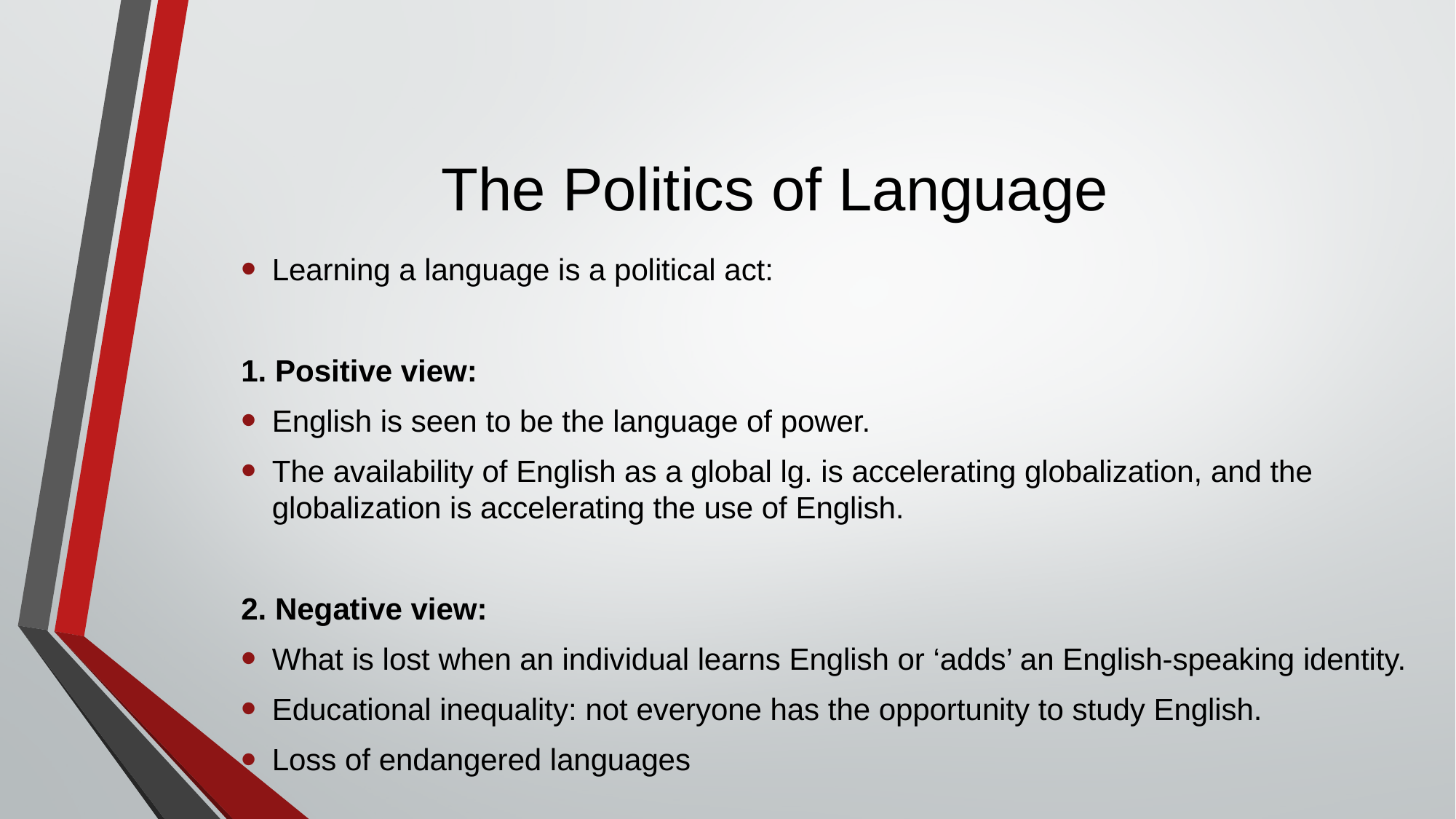

# The Politics of Language
Learning a language is a political act:

1. Positive view:
English is seen to be the language of power.
The availability of English as a global lg. is accelerating globalization, and the globalization is accelerating the use of English.

2. Negative view:
What is lost when an individual learns English or ‘adds’ an English-speaking identity.
Educational inequality: not everyone has the opportunity to study English.
Loss of endangered languages